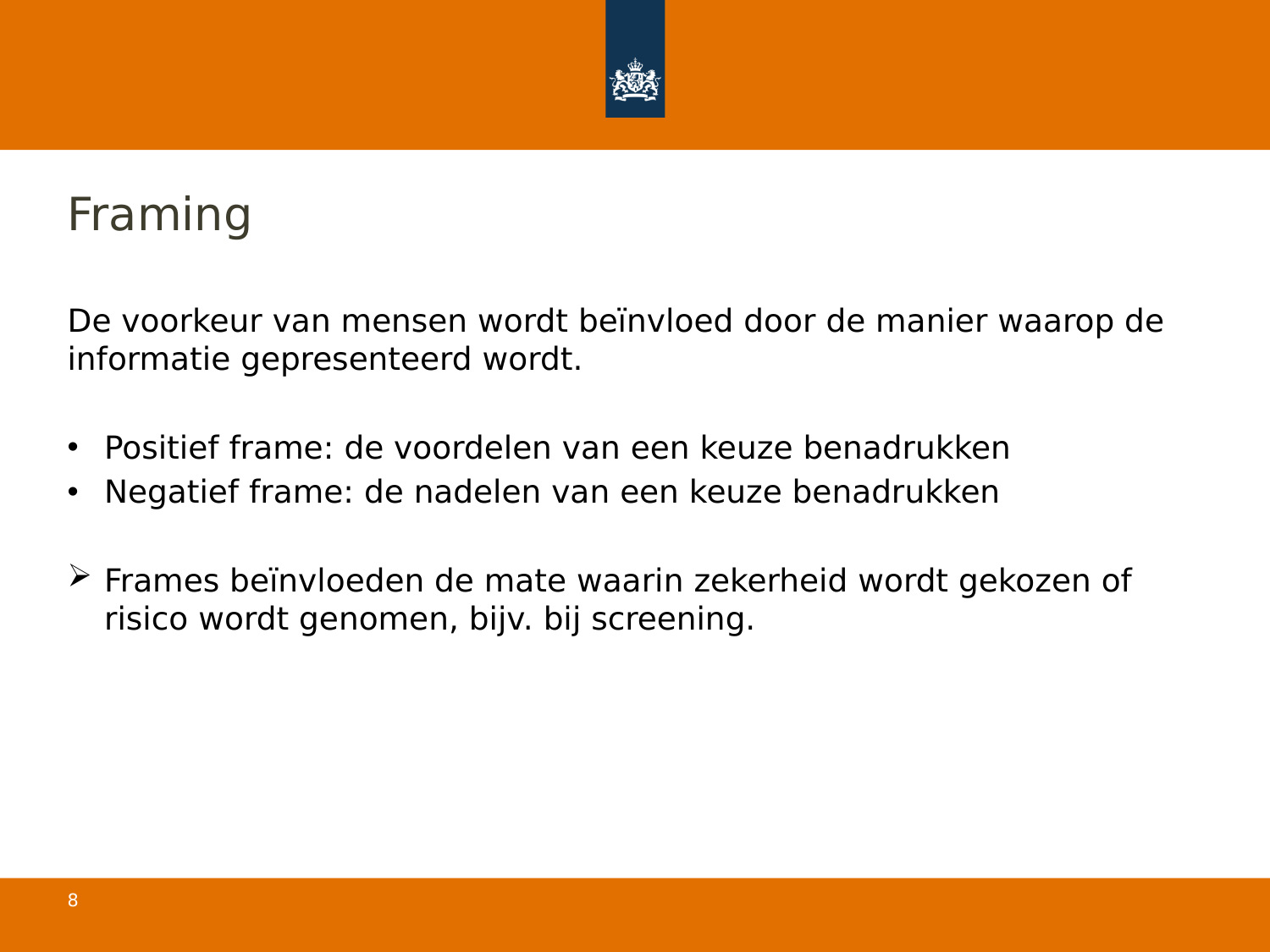

# Framing

De voorkeur van mensen wordt beïnvloed door de manier waarop de informatie gepresenteerd wordt.

Positief frame: de voordelen van een keuze benadrukken
Negatief frame: de nadelen van een keuze benadrukken

Frames beïnvloeden de mate waarin zekerheid wordt gekozen of risico wordt genomen, bijv. bij screening.
8